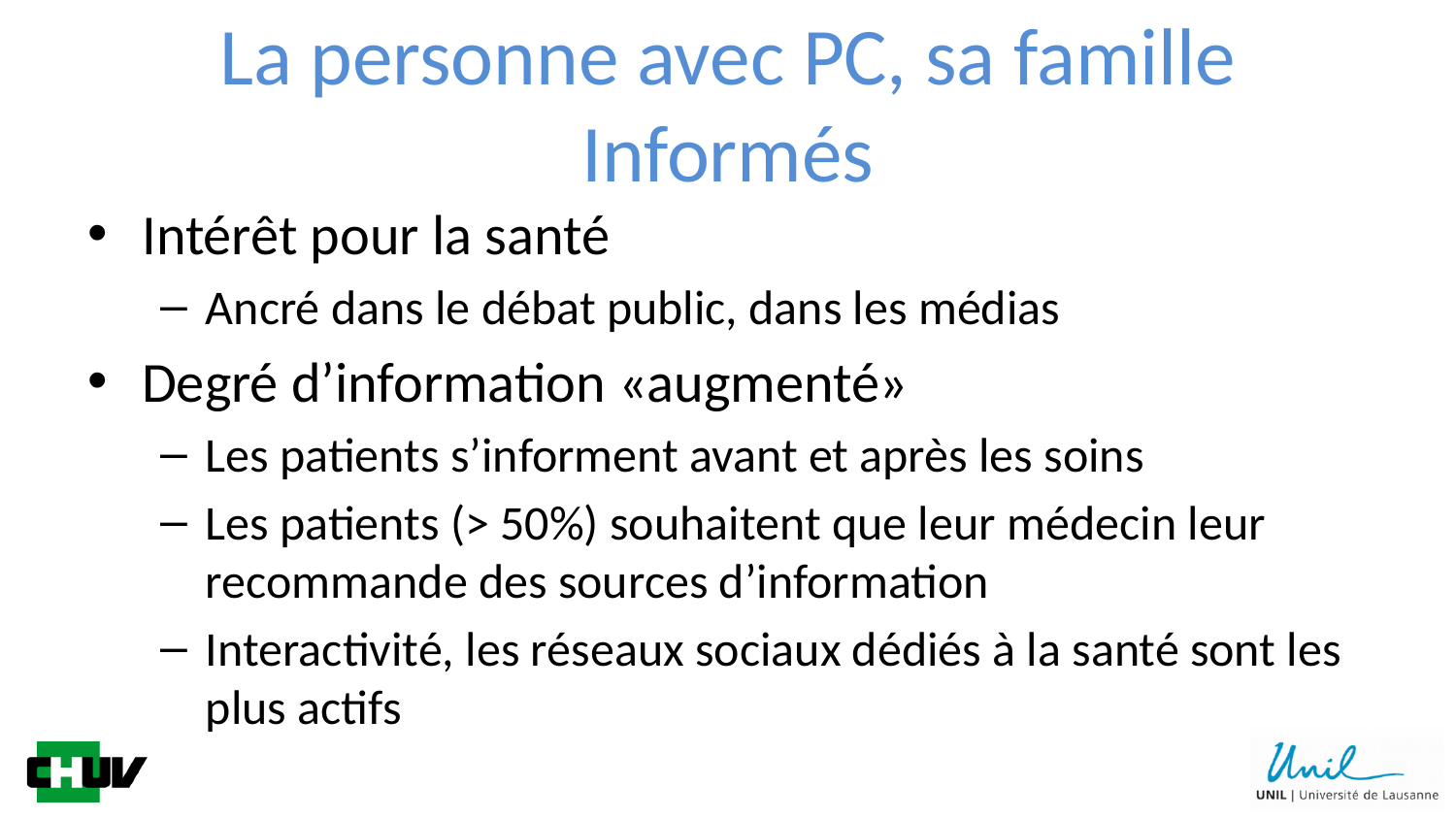

# La personne avec PC, sa famille Informés
Intérêt pour la santé
Ancré dans le débat public, dans les médias
Degré d’information «augmenté»
Les patients s’informent avant et après les soins
Les patients (> 50%) souhaitent que leur médecin leur recommande des sources d’information
Interactivité, les réseaux sociaux dédiés à la santé sont les plus actifs